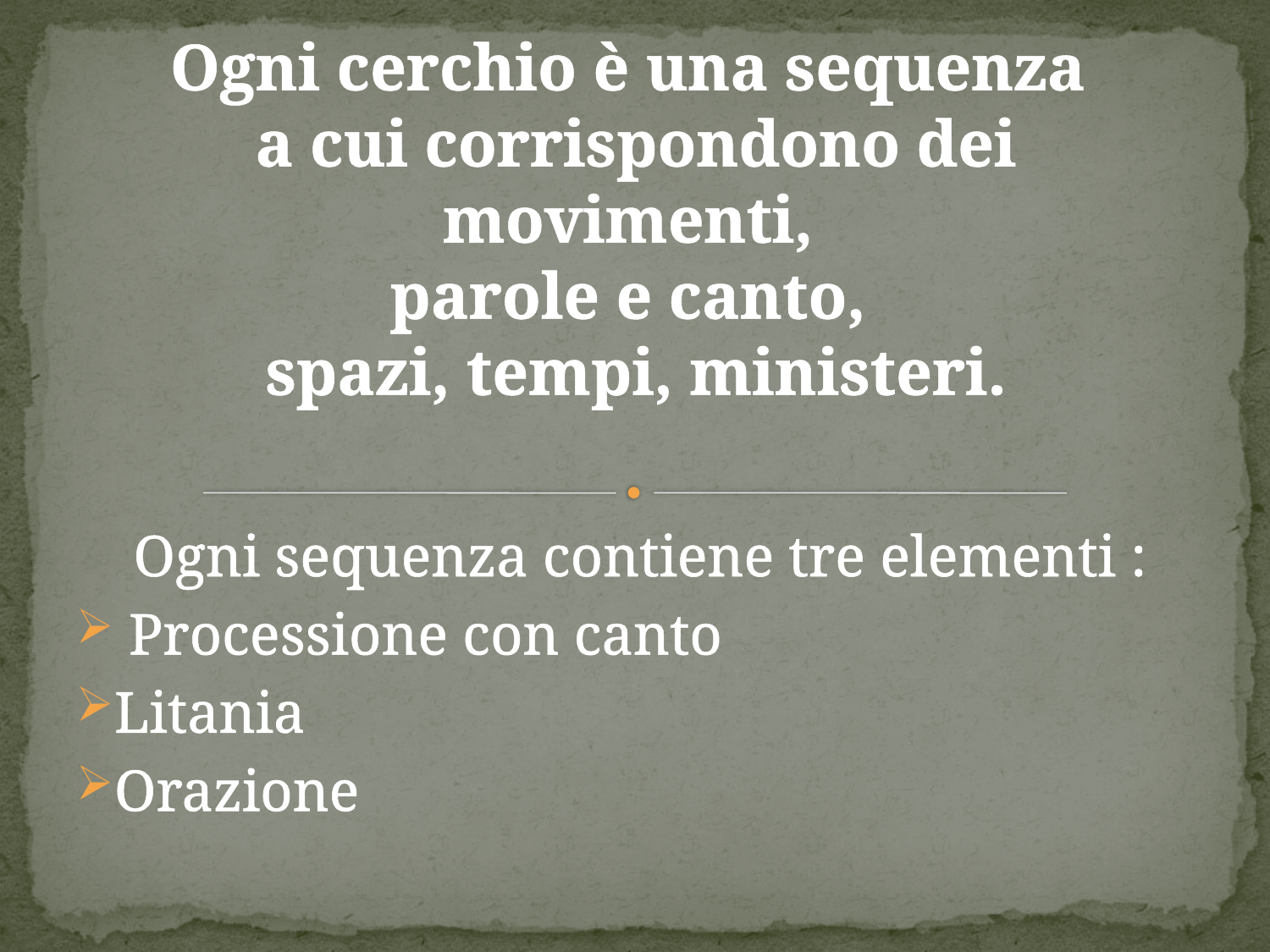

# Ogni cerchio è una sequenza a cui corrispondono dei movimenti, parole e canto, spazi, tempi, ministeri.
Ogni sequenza contiene tre elementi :
 Processione con canto
Litania
Orazione